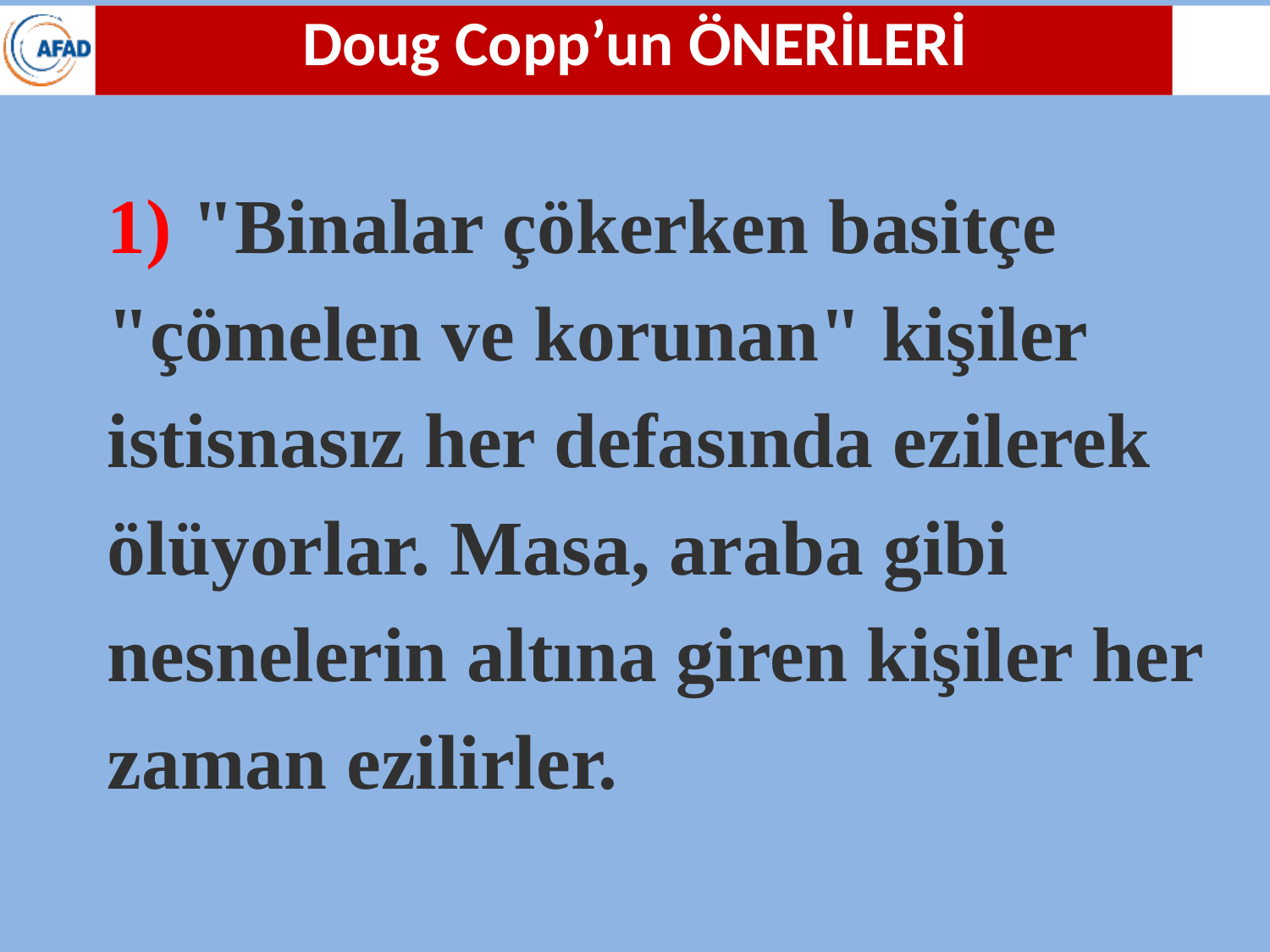

Doug Copp’un ÖNERİLERİ
1) "Binalar çökerken basitçe "çömelen ve korunan" kişiler istisnasız her defasında ezilerek ölüyorlar. Masa, araba gibi nesnelerin altına giren kişiler her zaman ezilirler.